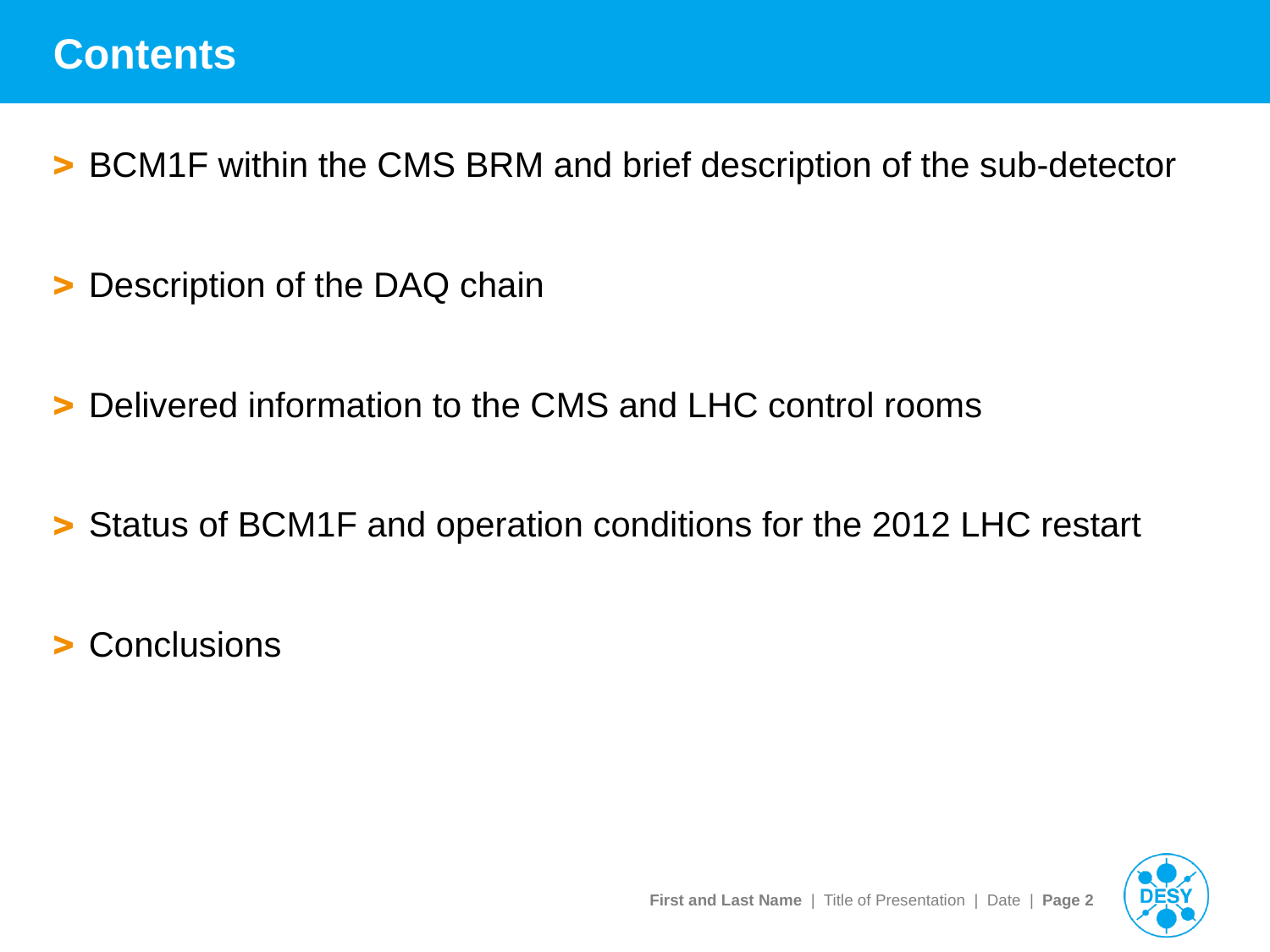

# Contents
BCM1F within the CMS BRM and brief description of the sub-detector

Description of the DAQ chain

Delivered information to the CMS and LHC control rooms

Status of BCM1F and operation conditions for the 2012 LHC restart

Conclusions